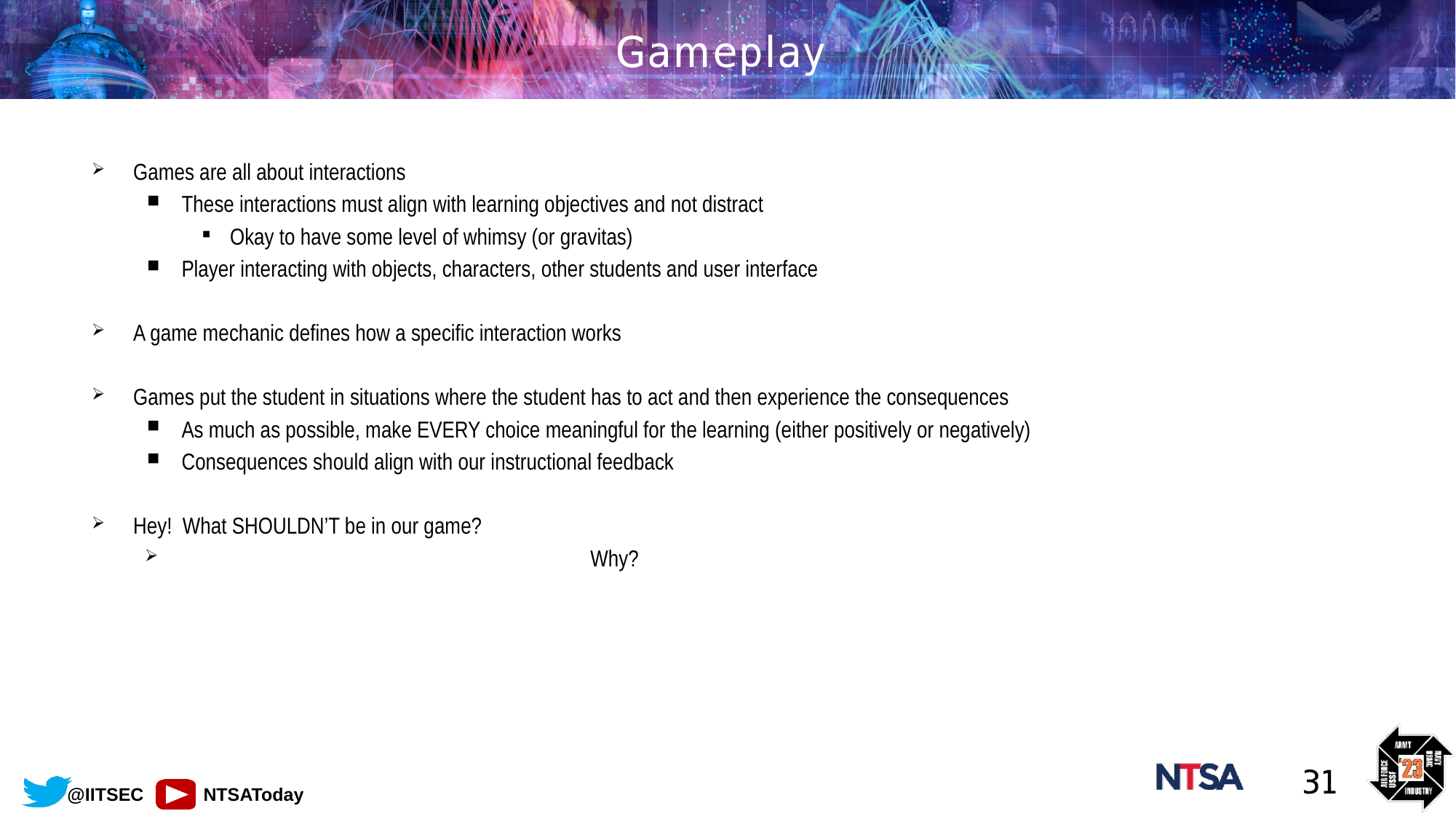

# Gameplay
Games are all about interactions
These interactions must align with learning objectives and not distract
Okay to have some level of whimsy (or gravitas)
Player interacting with objects, characters, other students and user interface

A game mechanic defines how a specific interaction works

Games put the student in situations where the student has to act and then experience the consequences
As much as possible, make EVERY choice meaningful for the learning (either positively or negatively)
Consequences should align with our instructional feedback

Hey!  What SHOULDN’T be in our game?
Why?

31